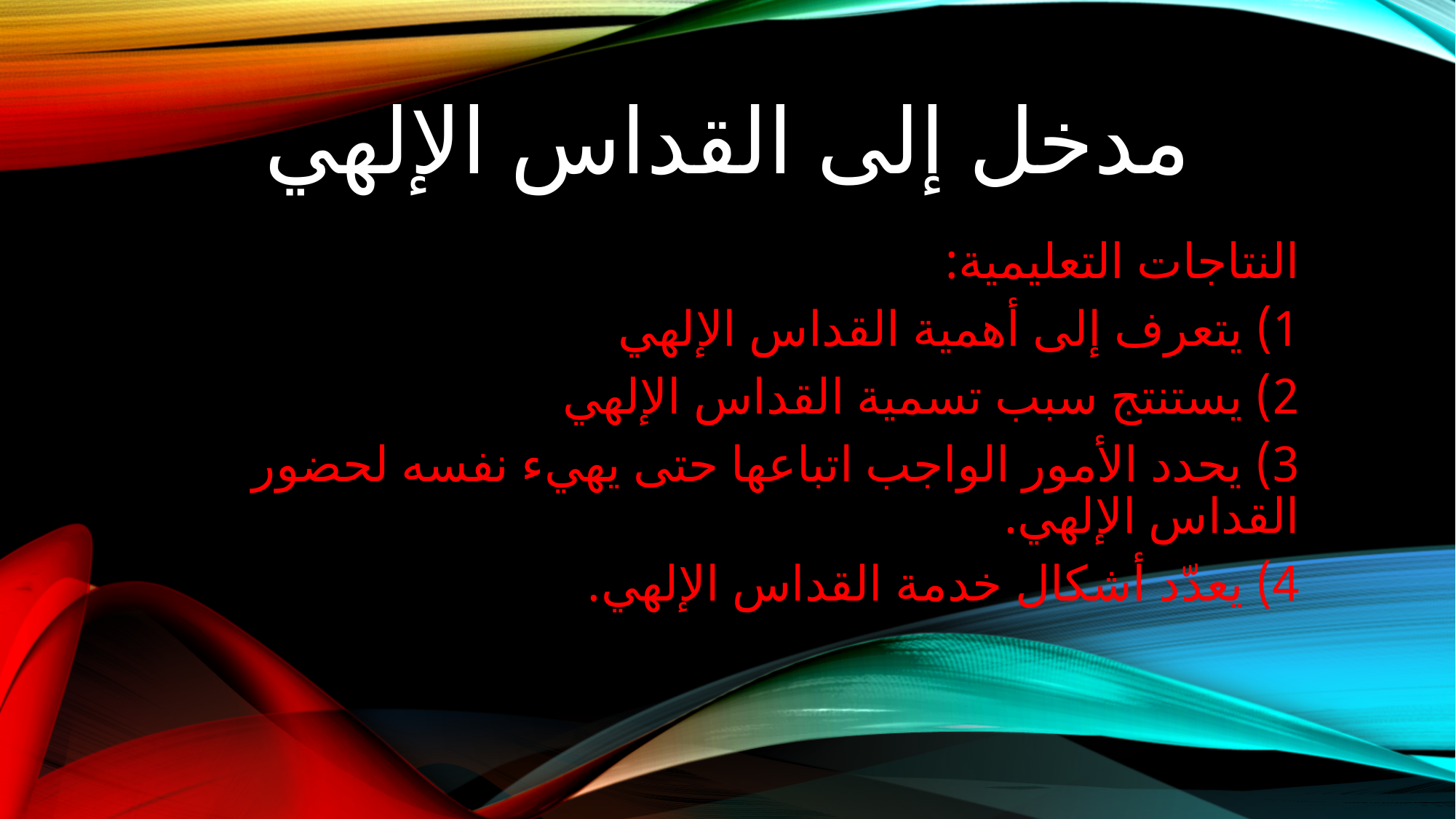

# مدخل إلى القداس الإلهي
النتاجات التعليمية:
1) يتعرف إلى أهمية القداس الإلهي
2) يستنتج سبب تسمية القداس الإلهي
3) يحدد الأمور الواجب اتباعها حتى يهيء نفسه لحضور القداس الإلهي.
4) يعدّد أشكال خدمة القداس الإلهي.